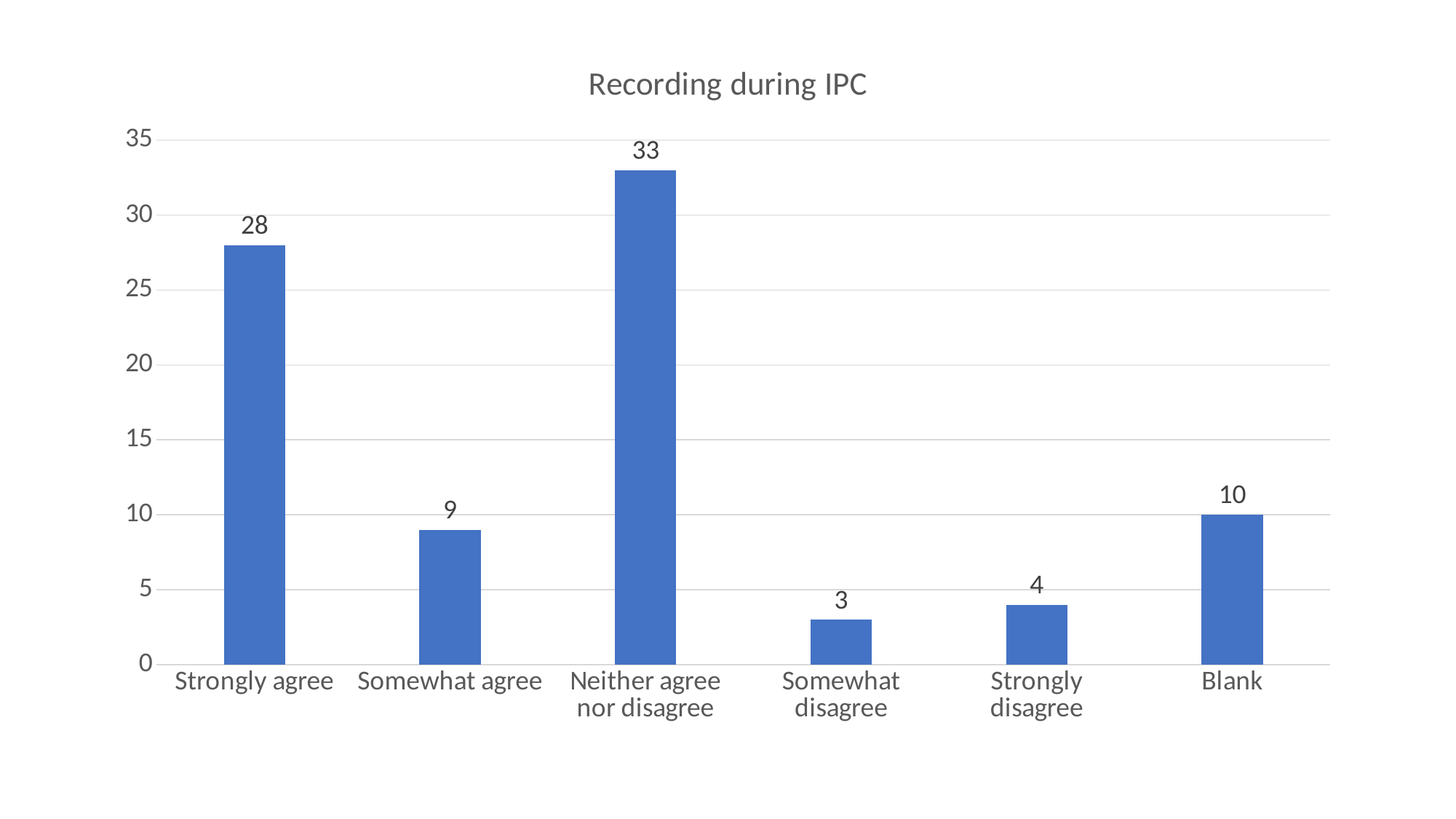

### Chart:

| Category | Recording during IPC |
|---|---|
| Strongly agree | 28.0 |
| Somewhat agree | 9.0 |
| Neither agree nor disagree | 33.0 |
| Somewhat disagree | 3.0 |
| Strongly disagree | 4.0 |
| Blank | 10.0 |